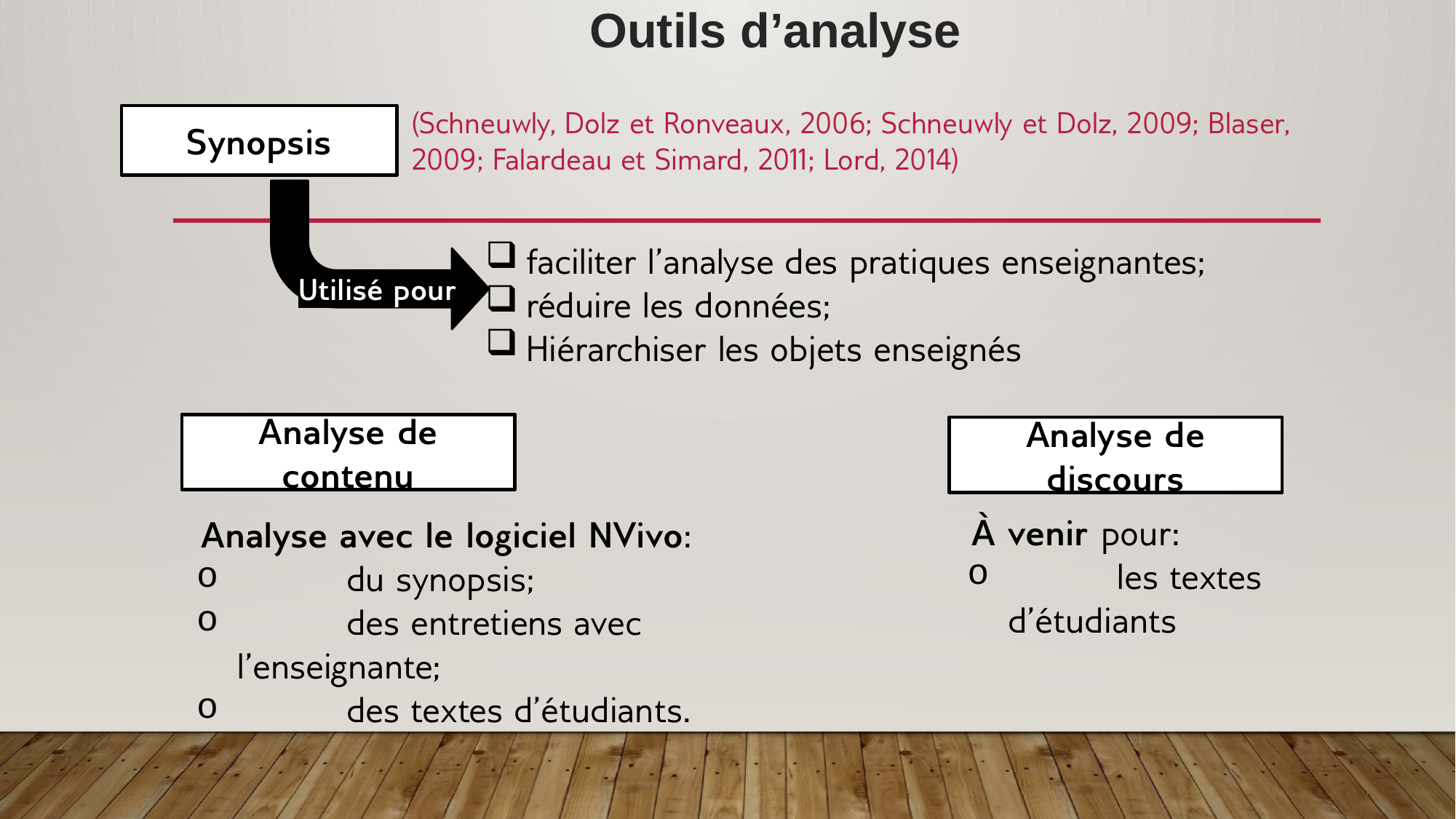

Outils d’analyse
(Schneuwly, Dolz et Ronveaux, 2006; Schneuwly et Dolz, 2009; Blaser, 2009; Falardeau et Simard, 2011; Lord, 2014)

Synopsis

faciliter l’analyse des pratiques enseignantes;
réduire les données;
Hiérarchiser les objets enseignés
Utilisé pour

Analyse de contenu
Analyse de discours

     À venir pour:
	les textes d’étudiants

     Analyse avec le logiciel NVivo:
	du synopsis;
	des entretiens avec l’enseignante;
	des textes d’étudiants.